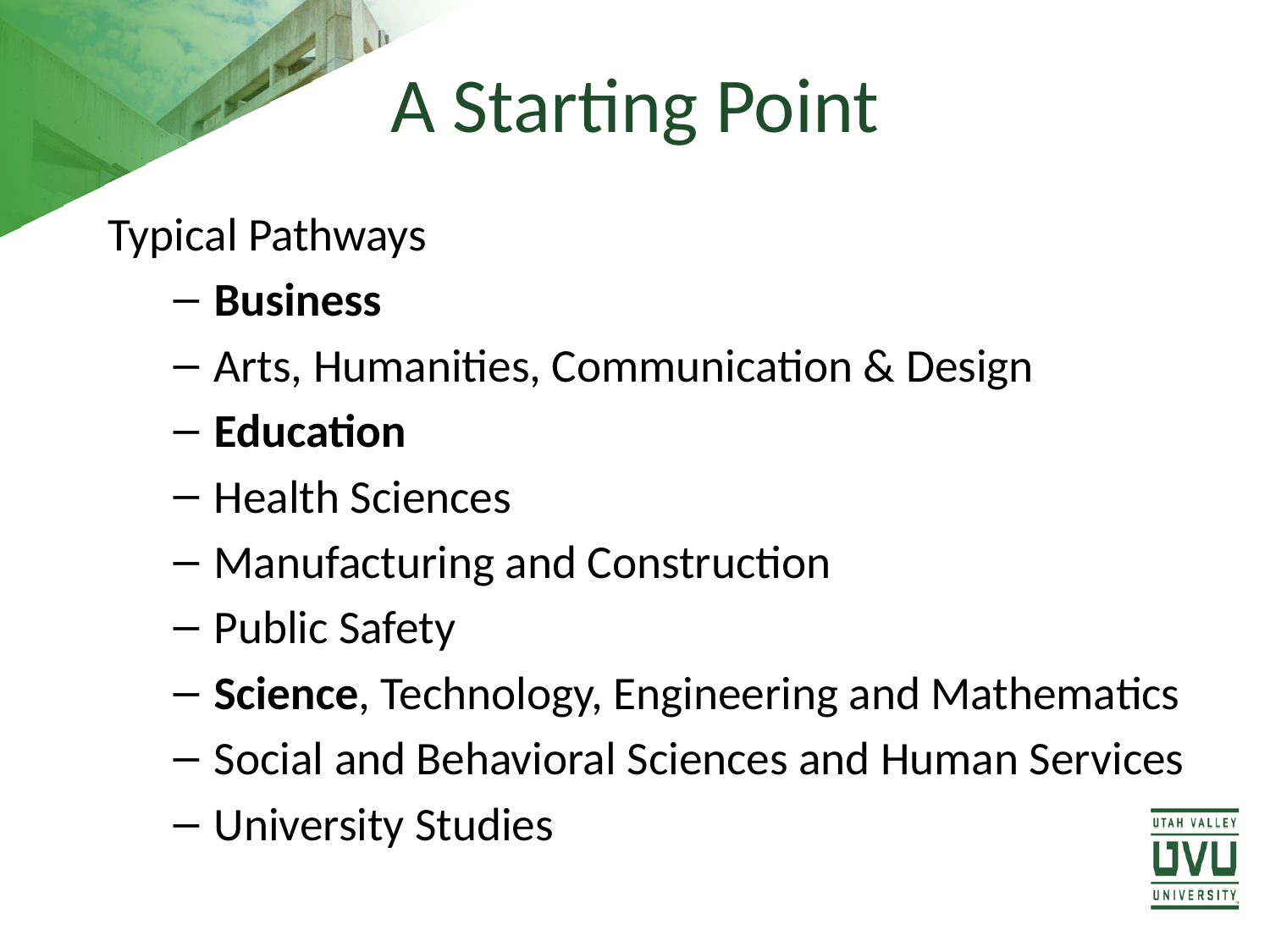

# A Starting Point
Typical Pathways
Business
Arts, Humanities, Communication & Design
Education
Health Sciences
Manufacturing and Construction
Public Safety
Science, Technology, Engineering and Mathematics
Social and Behavioral Sciences and Human Services
University Studies